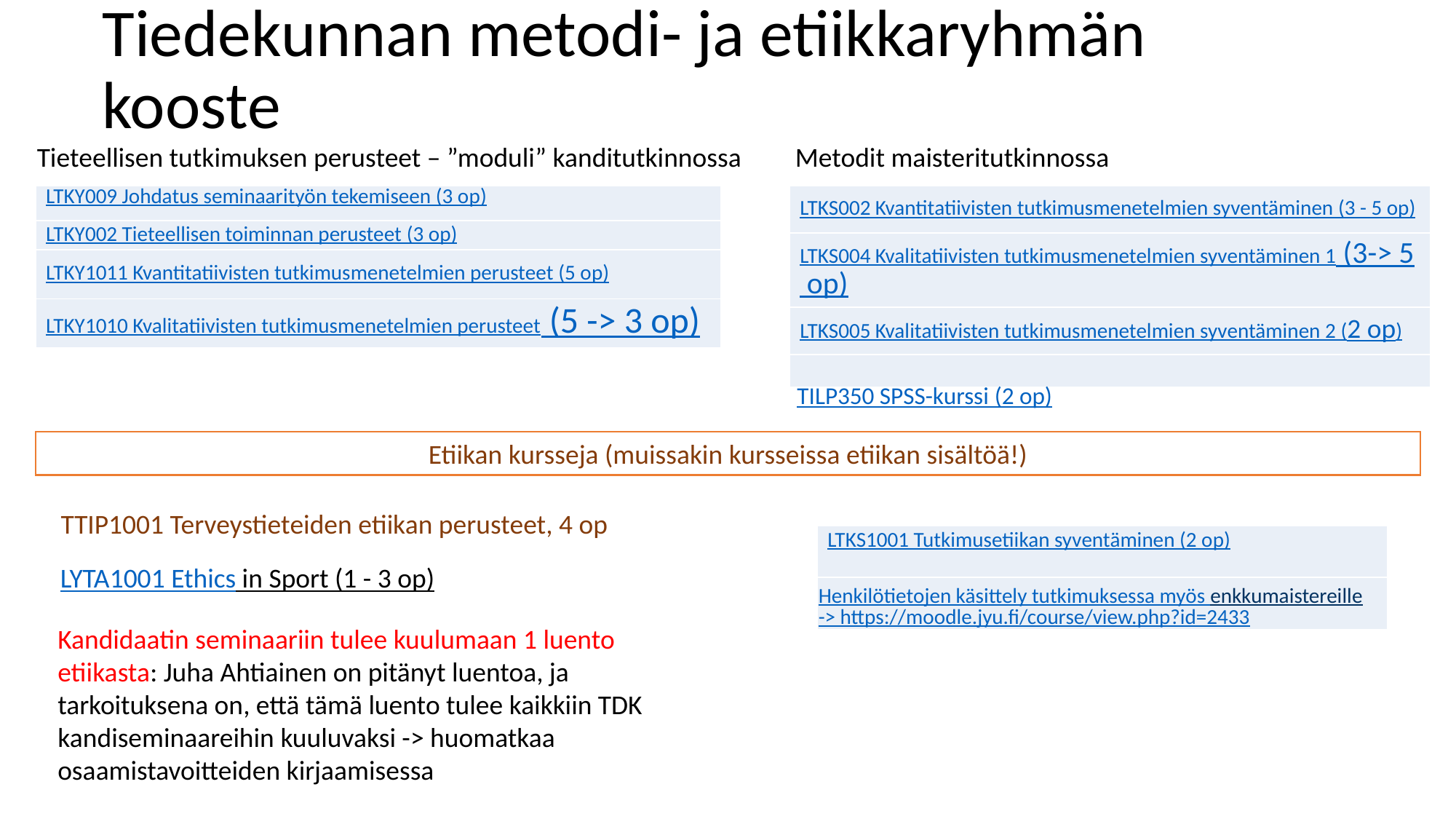

# Tiedekunnan metodi- ja etiikkaryhmän kooste
Tieteellisen tutkimuksen perusteet – ”moduli” kanditutkinnossa
Metodit maisteritutkinnossa
| LTKS002 Kvantitatiivisten tutkimusmenetelmien syventäminen (3 - 5 op) |
| --- |
| LTKS004 Kvalitatiivisten tutkimusmenetelmien syventäminen 1 (3-> 5 op) |
| LTKS005 Kvalitatiivisten tutkimusmenetelmien syventäminen 2 (2 op) |
|  |
| LTKY009 Johdatus seminaarityön tekemiseen (3 op) |
| --- |
| LTKY002 Tieteellisen toiminnan perusteet (3 op) |
| LTKY1011 Kvantitatiivisten tutkimusmenetelmien perusteet (5 op) |
| LTKY1010 Kvalitatiivisten tutkimusmenetelmien perusteet (5 -> 3 op) |
TILP350 SPSS-kurssi (2 op)
Etiikan kursseja (muissakin kursseissa etiikan sisältöä!)
TTIP1001 Terveystieteiden etiikan perusteet, 4 op
| LTKS1001 Tutkimusetiikan syventäminen (2 op) |
| --- |
| Henkilötietojen käsittely tutkimuksessa myös enkkumaistereille-> https://moodle.jyu.fi/course/view.php?id=2433 |
LYTA1001 Ethics in Sport (1 - 3 op)
Kandidaatin seminaariin tulee kuulumaan 1 luento etiikasta: Juha Ahtiainen on pitänyt luentoa, ja tarkoituksena on, että tämä luento tulee kaikkiin TDK kandiseminaareihin kuuluvaksi -> huomatkaa osaamistavoitteiden kirjaamisessa